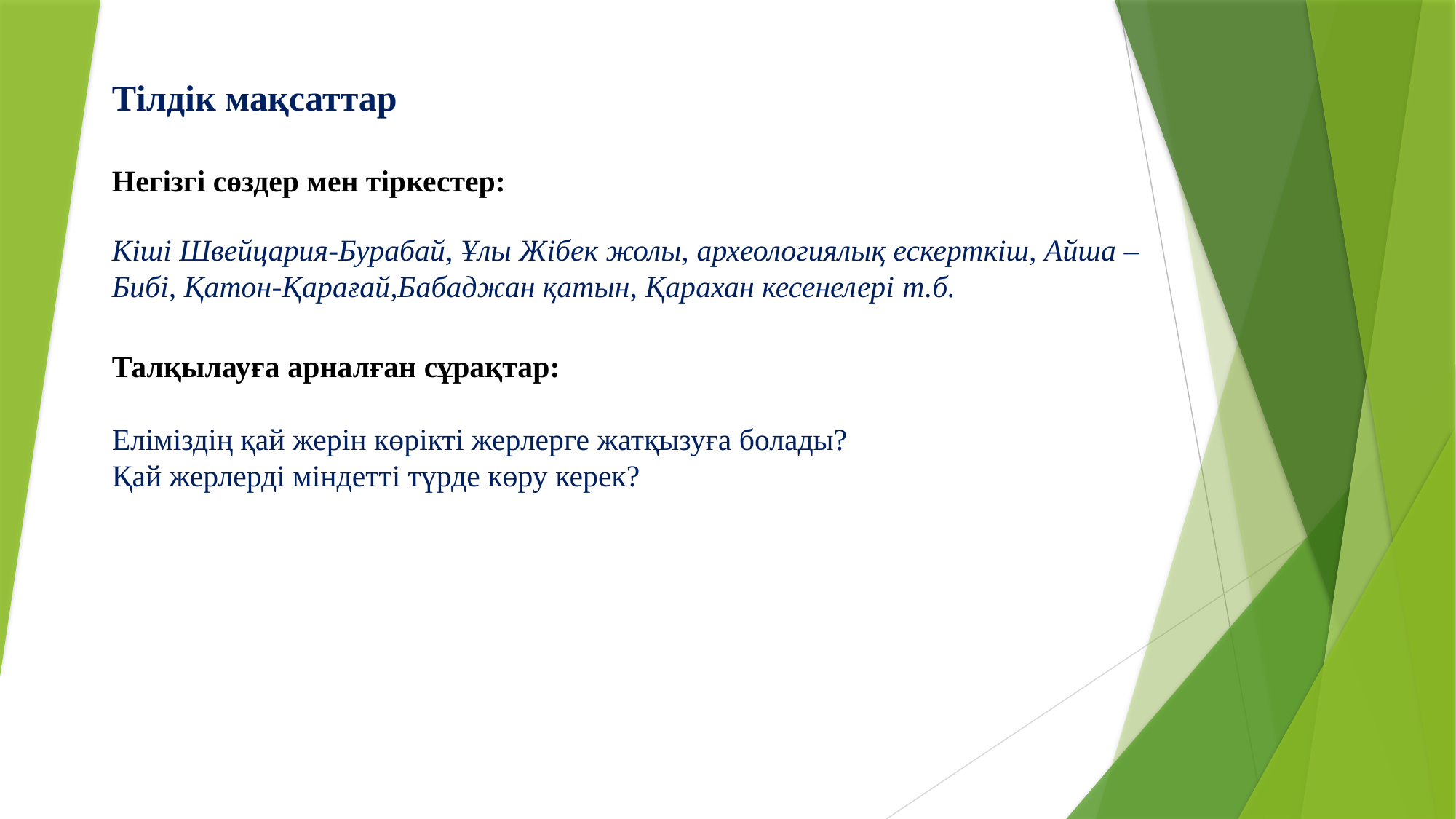

Тілдік мақсаттар

Негізгі сөздер мен тіркестер:

Кіші Швейцария-Бурабай, Ұлы Жібек жолы, археологиялық ескерткіш, Айша –Бибі, Қатон-Қарағай,Бабаджан қатын, Қарахан кесенелері т.б.

Талқылауға арналған сұрақтар:

Еліміздің қай жерін көрікті жерлерге жатқызуға болады?
Қай жерлерді міндетті түрде көру керек?